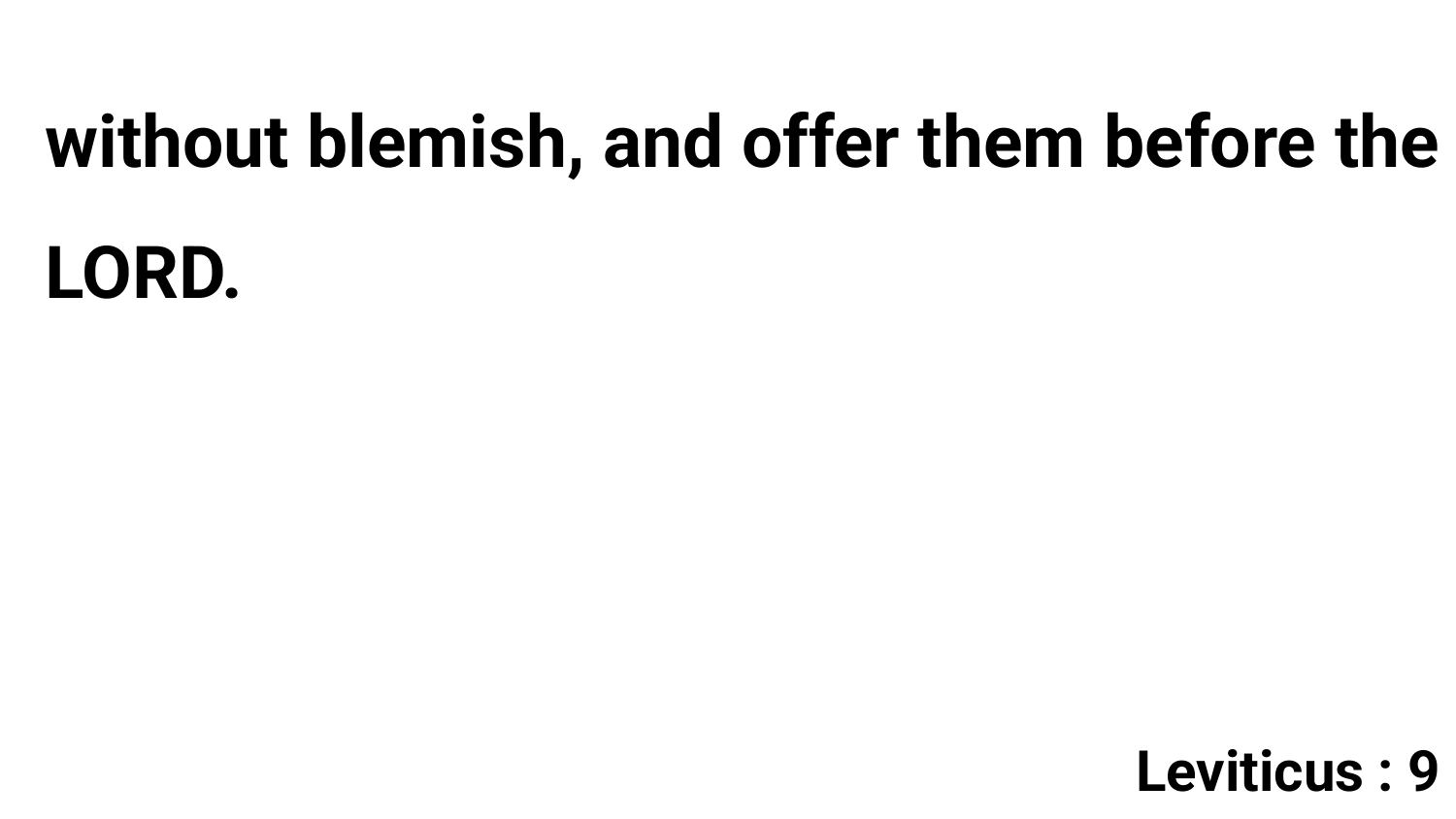

without blemish, and offer them before the LORD.
Leviticus : 9